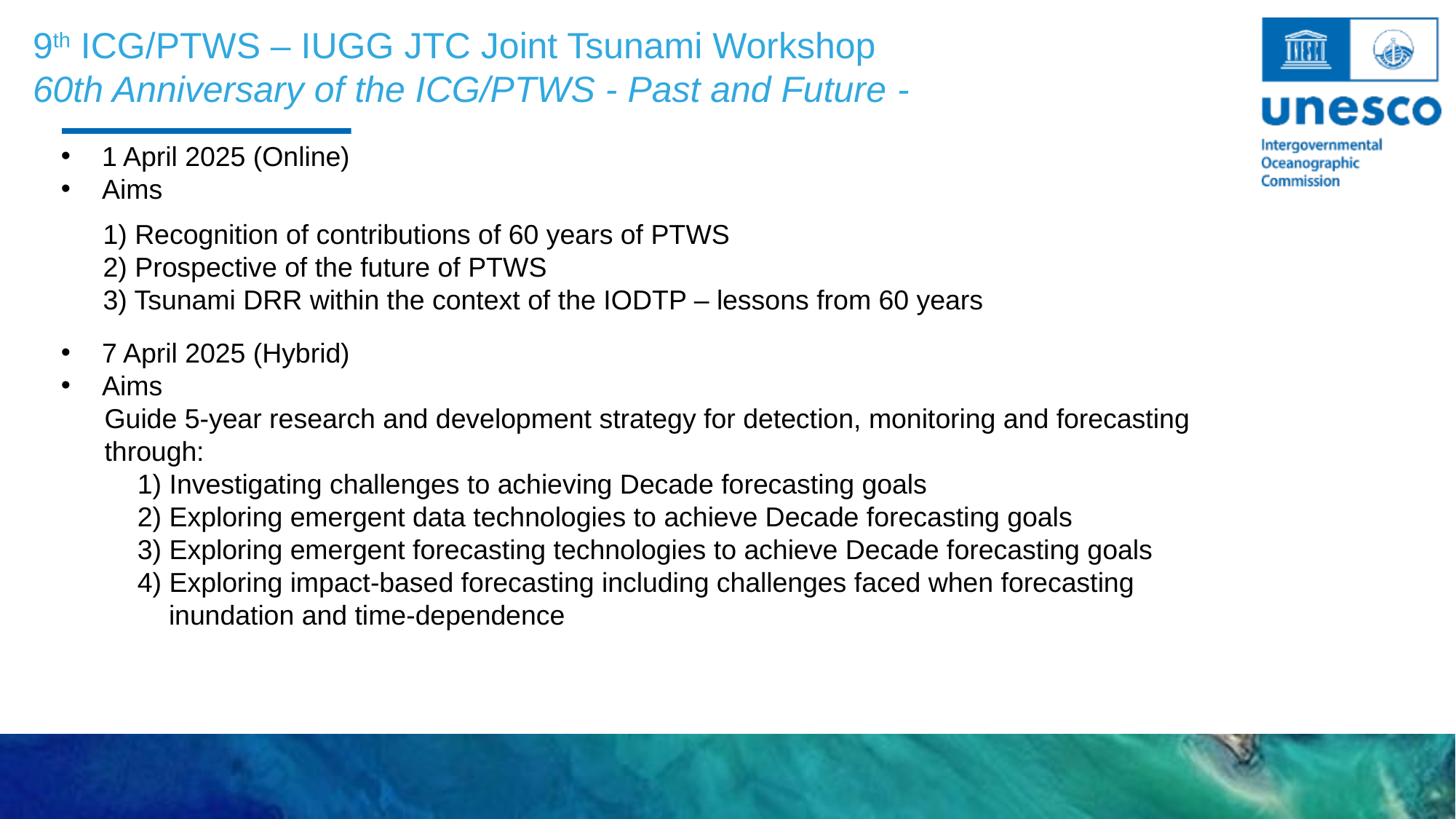

9th ICG/PTWS – IUGG JTC Joint Tsunami Workshop
60th Anniversary of the ICG/PTWS - Past and Future -
1 April 2025 (Online)
Aims

7 April 2025 (Hybrid)
Aims
Guide 5-year research and development strategy for detection, monitoring and forecasting through:
          1) Investigating challenges to achieving Decade forecasting goals
          2) Exploring emergent data technologies to achieve Decade forecasting goals
          3) Exploring emergent forecasting technologies to achieve Decade forecasting goals
          4) Exploring impact-based forecasting including challenges faced when forecasting   inundation and time-dependence
1) Recognition of contributions of 60 years of PTWS
2) Prospective of the future of PTWS
3) Tsunami DRR within the context of the IODTP – lessons from 60 years